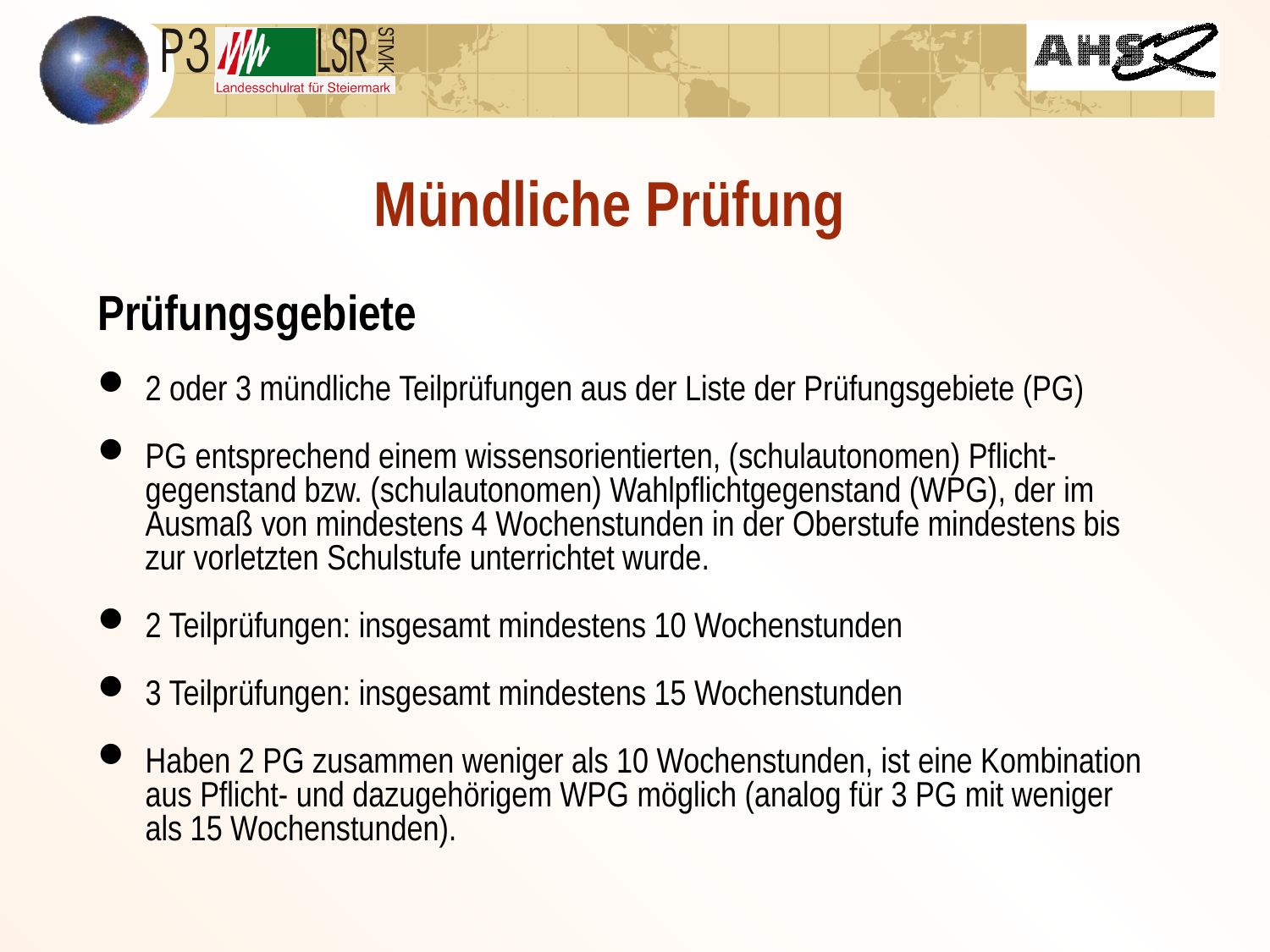

# Mündliche Prüfung
Prüfungsgebiete

2 oder 3 mündliche Teilprüfungen aus der Liste der Prüfungsgebiete (PG)
PG entsprechend einem wissensorientierten, (schulautonomen) Pflicht-gegenstand bzw. (schulautonomen) Wahlpflichtgegenstand (WPG), der im Ausmaß von mindestens 4 Wochenstunden in der Oberstufe mindestens bis zur vorletzten Schulstufe unterrichtet wurde.
2 Teilprüfungen: insgesamt mindestens 10 Wochenstunden
3 Teilprüfungen: insgesamt mindestens 15 Wochenstunden
Haben 2 PG zusammen weniger als 10 Wochenstunden, ist eine Kombination aus Pflicht- und dazugehörigem WPG möglich (analog für 3 PG mit weniger als 15 Wochenstunden).